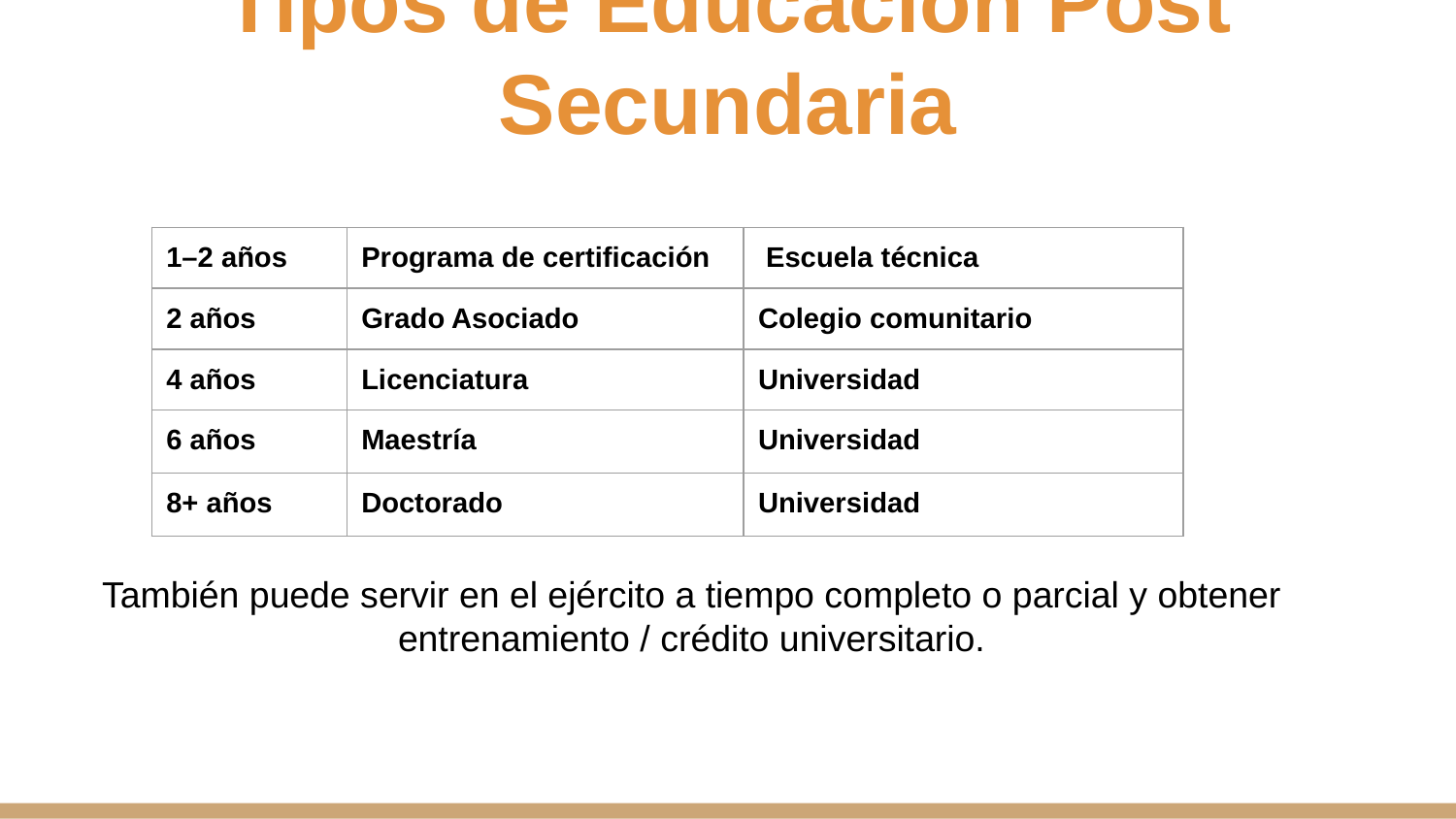

# Tipos de Educación Post Secundaria

| 1–2 años | Programa de certificación | Escuela técnica |
| --- | --- | --- |
| 2 años | Grado Asociado | Colegio comunitario |
| 4 años | Licenciatura | Universidad |
| 6 años | Maestría | Universidad |
| 8+ años | Doctorado | Universidad |
También puede servir en el ejército a tiempo completo o parcial y obtener entrenamiento / crédito universitario.